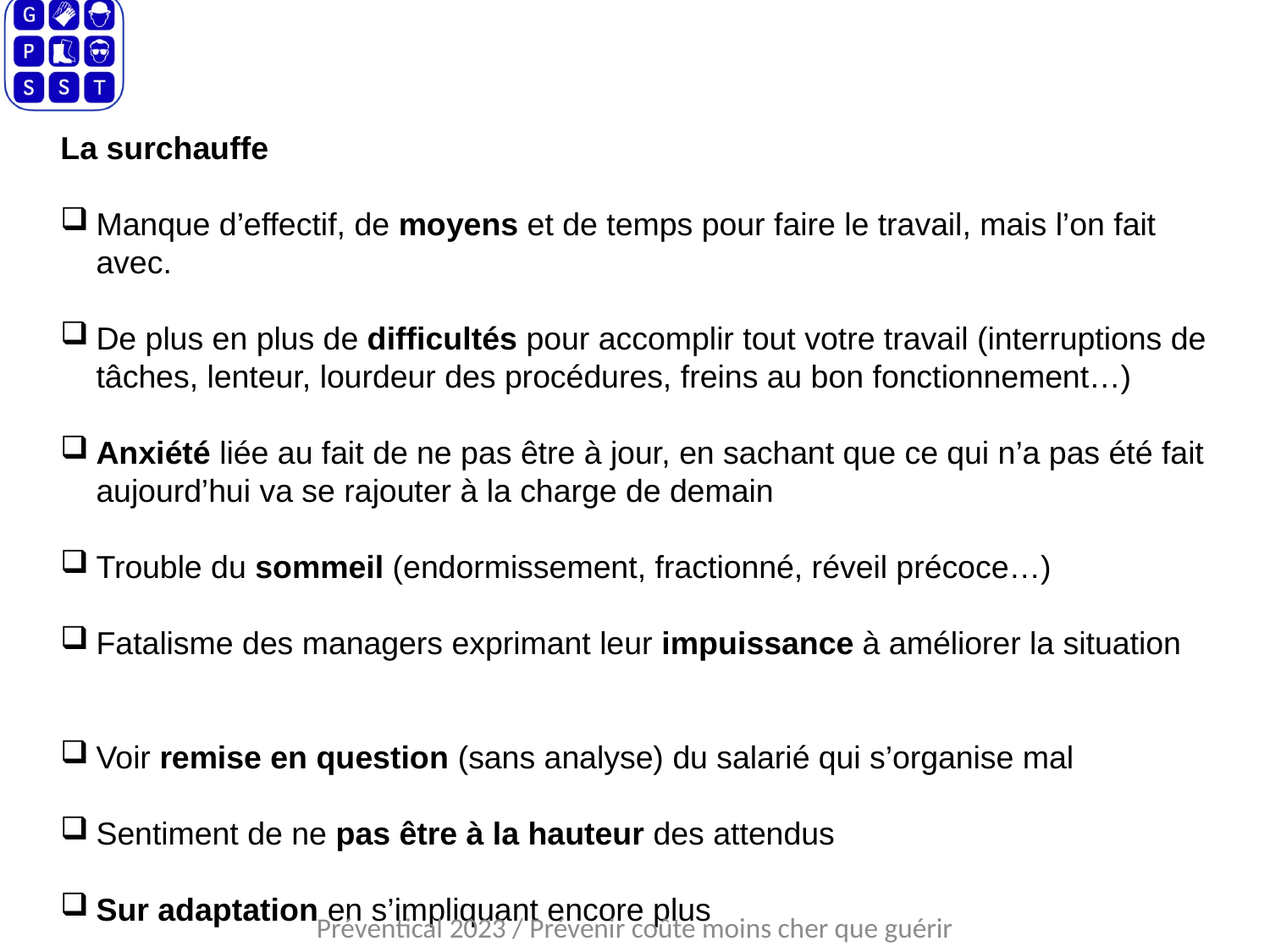

La surchauffe

Manque d’effectif, de moyens et de temps pour faire le travail, mais l’on fait avec.

De plus en plus de difficultés pour accomplir tout votre travail (interruptions de tâches, lenteur, lourdeur des procédures, freins au bon fonctionnement…)

Anxiété liée au fait de ne pas être à jour, en sachant que ce qui n’a pas été fait aujourd’hui va se rajouter à la charge de demain

Trouble du sommeil (endormissement, fractionné, réveil précoce…)

Fatalisme des managers exprimant leur impuissance à améliorer la situation

Voir remise en question (sans analyse) du salarié qui s’organise mal

Sentiment de ne pas être à la hauteur des attendus

Sur adaptation en s’impliquant encore plus
Préventical 2023 / Prévenir coûte moins cher que guérir